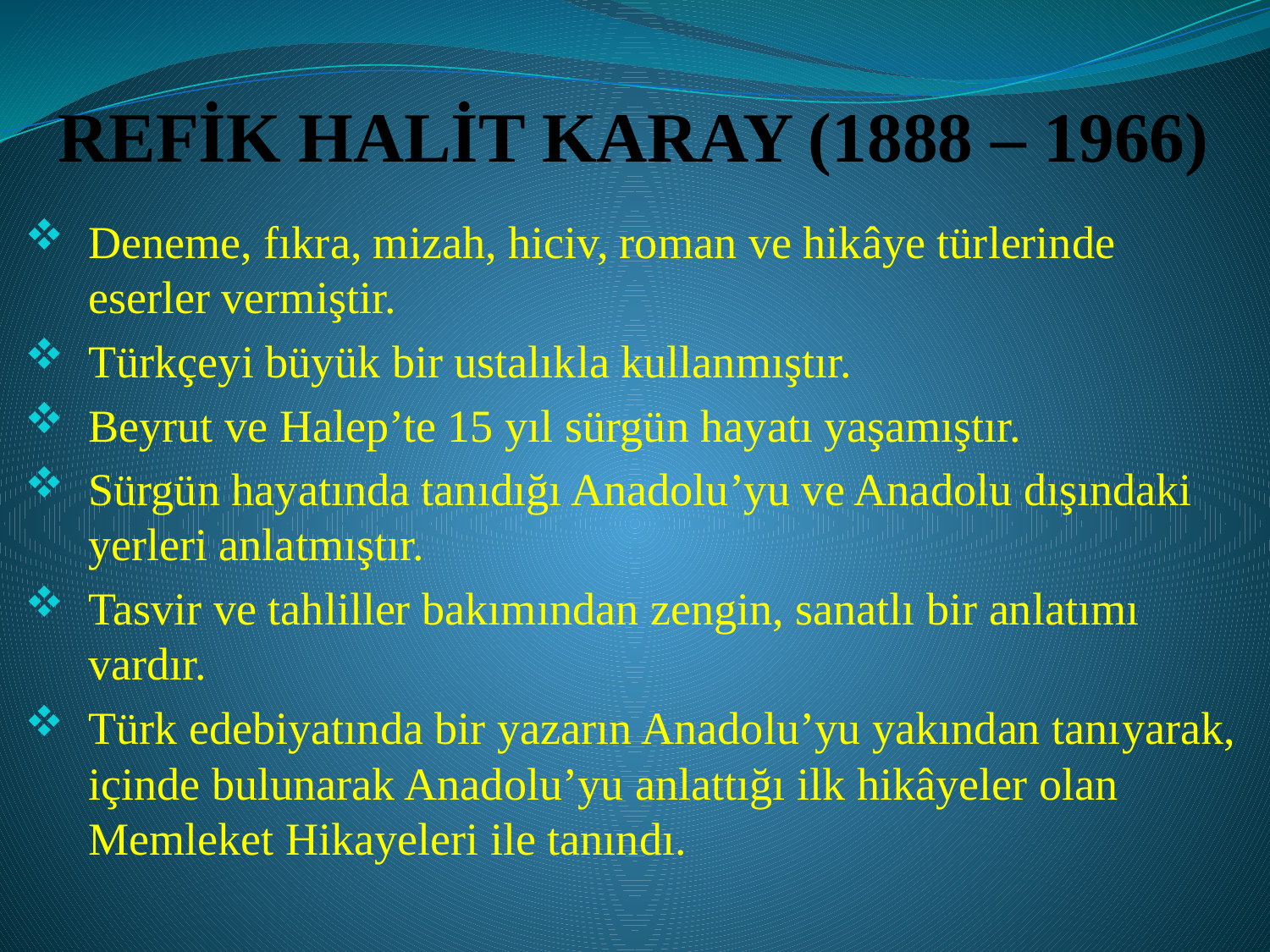

# REFİK HALİT KARAY (1888 – 1966)
Deneme, fıkra, mizah, hiciv, roman ve hikâye türlerinde eserler vermiştir.
Türkçeyi büyük bir ustalıkla kullanmıştır.
Beyrut ve Halep’te 15 yıl sürgün hayatı yaşamıştır.
Sürgün hayatında tanıdığı Anadolu’yu ve Anadolu dışındaki yerleri anlatmıştır.
Tasvir ve tahliller bakımından zengin, sanatlı bir anlatımı vardır.
Türk edebiyatında bir yazarın Anadolu’yu yakından tanı­yarak, içinde bulunarak Anadolu’yu anlattığı ilk hikâyeler olan Memleket Hikayeleri ile tanındı.